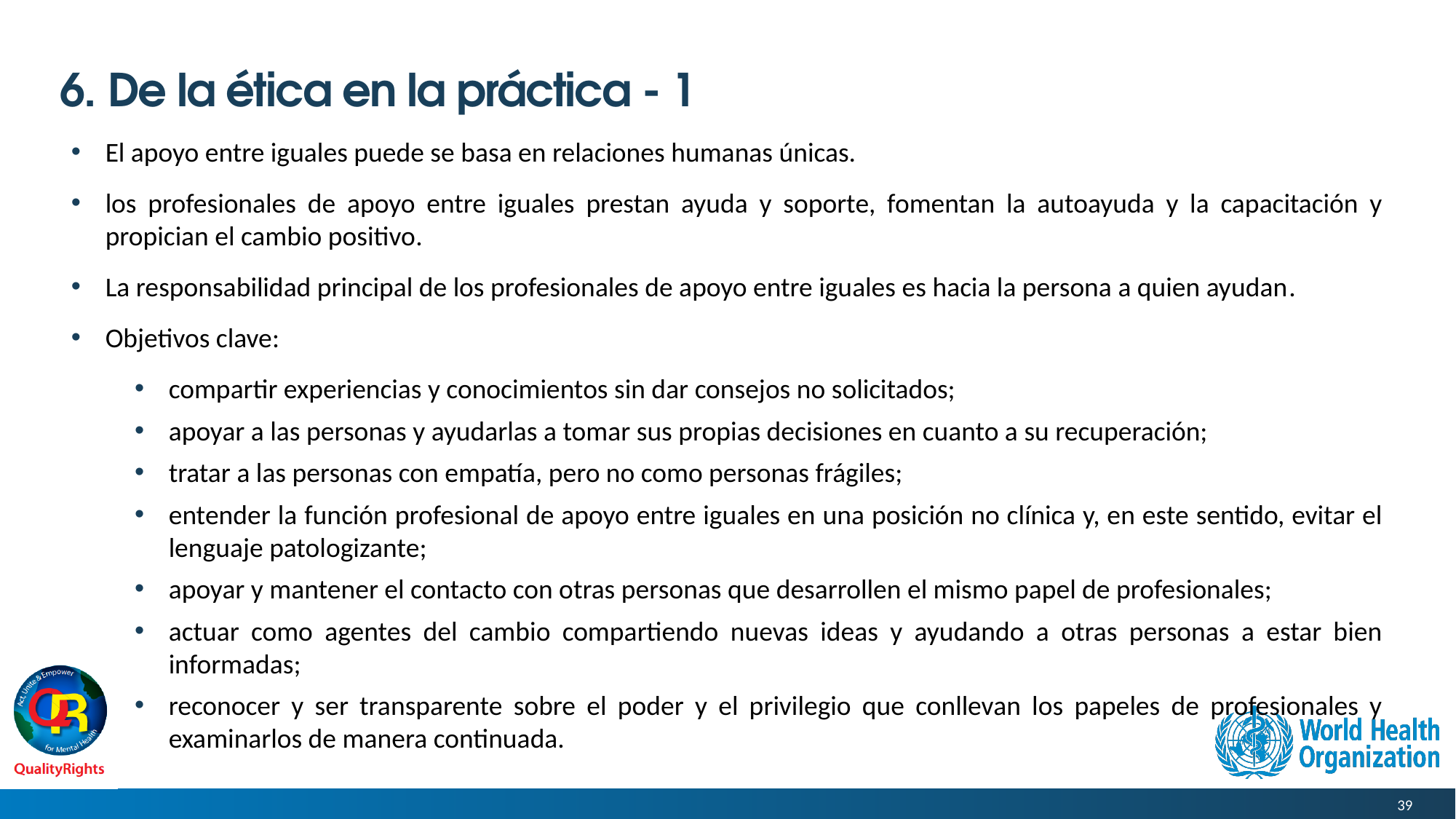

# 6. De la ética en la práctica - 1
El apoyo entre iguales puede se basa en relaciones humanas únicas.
los profesionales de apoyo entre iguales prestan ayuda y soporte, fomentan la autoayuda y la capacitación y propician el cambio positivo.
La responsabilidad principal de los profesionales de apoyo entre iguales es hacia la persona a quien ayudan.
Objetivos clave:
compartir experiencias y conocimientos sin dar consejos no solicitados;
apoyar a las personas y ayudarlas a tomar sus propias decisiones en cuanto a su recuperación;
tratar a las personas con empatía, pero no como personas frágiles;
entender la función profesional de apoyo entre iguales en una posición no clínica y, en este sentido, evitar el lenguaje patologizante;
apoyar y mantener el contacto con otras personas que desarrollen el mismo papel de profesionales;
actuar como agentes del cambio compartiendo nuevas ideas y ayudando a otras personas a estar bien informadas;
reconocer y ser transparente sobre el poder y el privilegio que conllevan los papeles de profesionales y examinarlos de manera continuada.